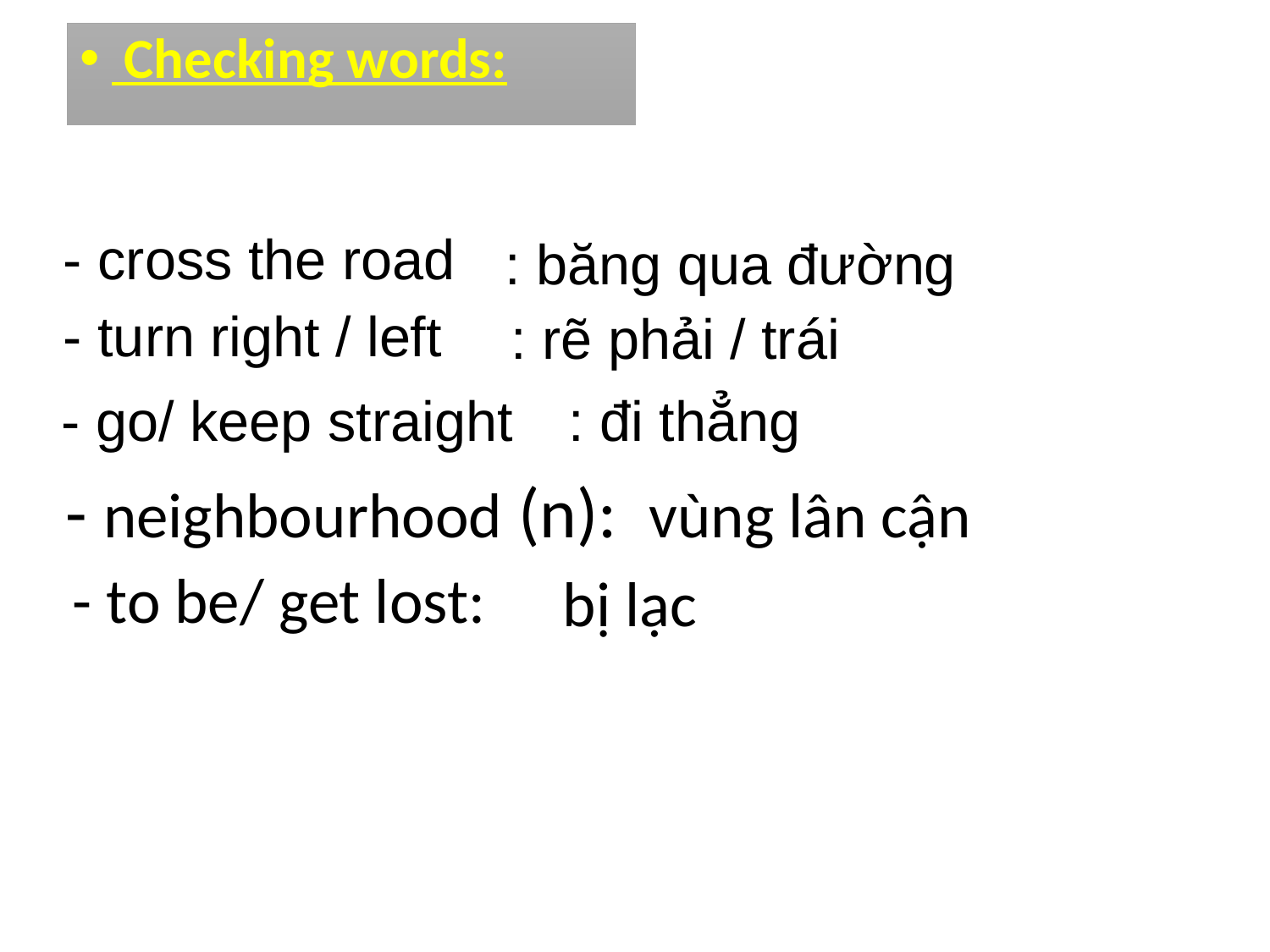

Checking words:
- cross the road
: băng qua đường
- turn right / left
: rẽ phải / trái
- go/ keep straight
: đi thẳng
- neighbourhood (n):
vùng lân cận
- to be/ get lost:
bị lạc